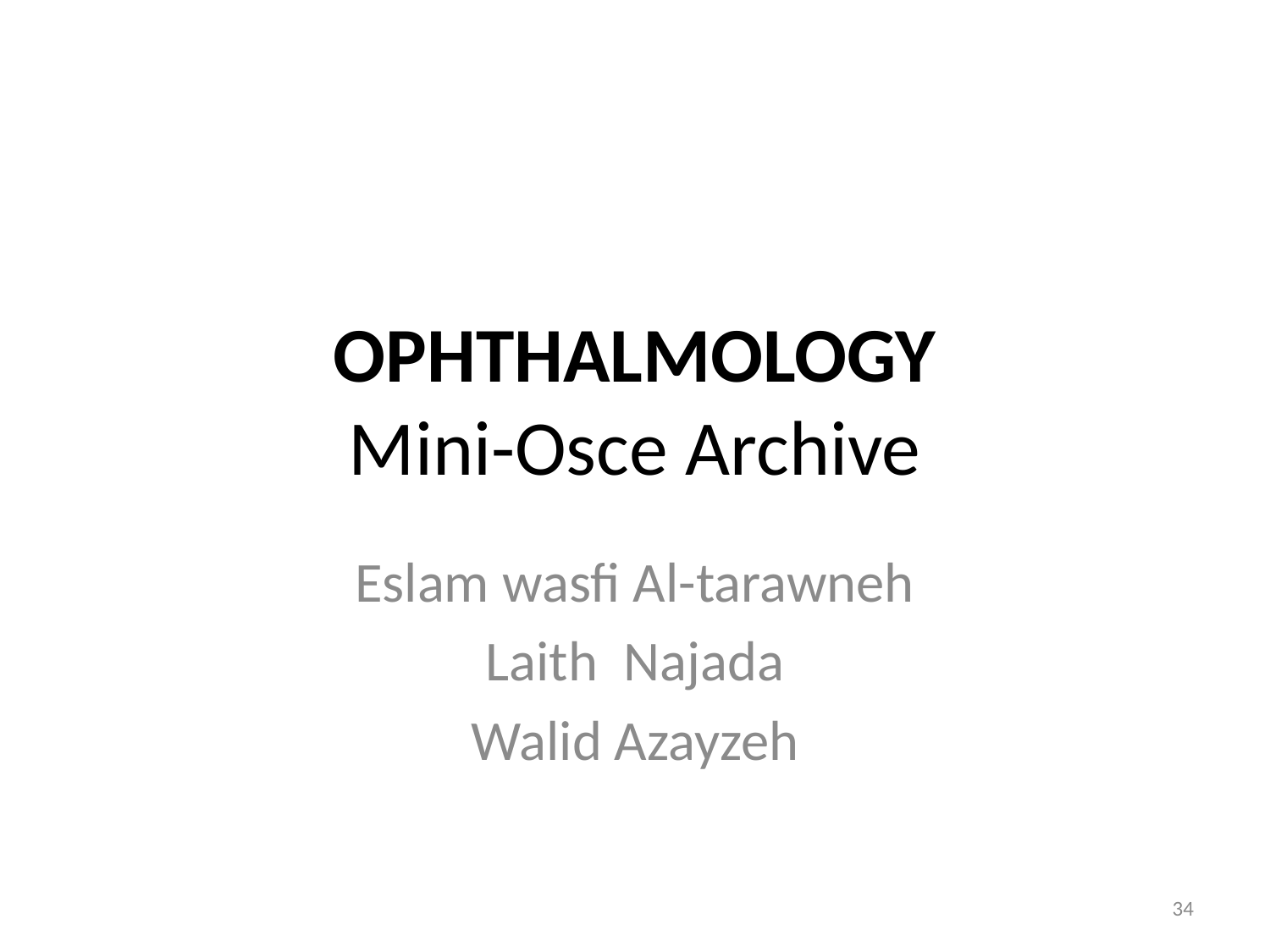

# OPHTHALMOLOGY Mini-Osce Archive
Eslam wasfi Al-tarawneh
Laith  Najada
Walid Azayzeh

34